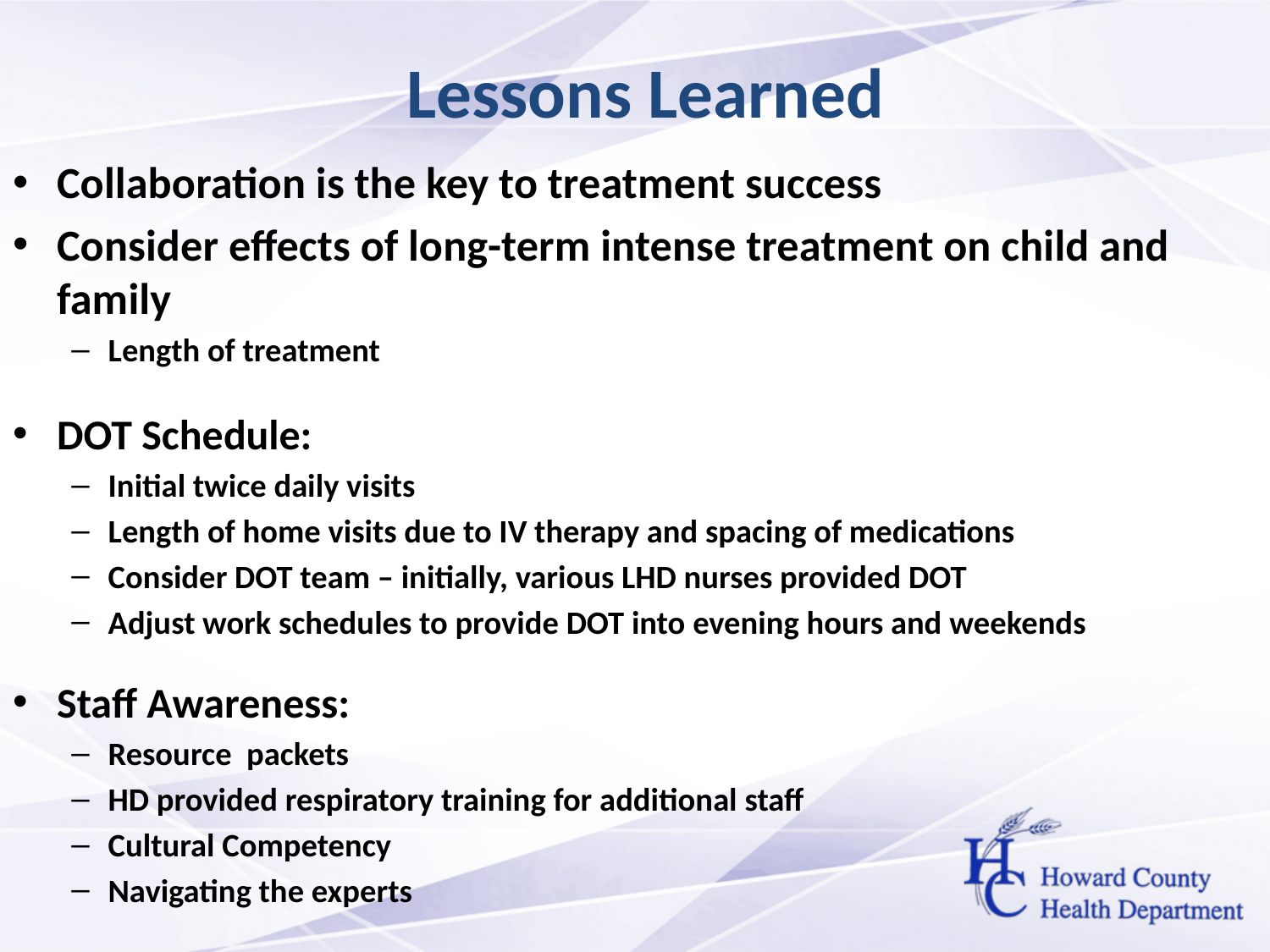

# Lessons Learned
Collaboration is the key to treatment success
Consider effects of long-term intense treatment on child and family
Length of treatment

DOT Schedule:
Initial twice daily visits
Length of home visits due to IV therapy and spacing of medications
Consider DOT team – initially, various LHD nurses provided DOT
Adjust work schedules to provide DOT into evening hours and weekends

Staff Awareness:
Resource  packets
HD provided respiratory training for additional staff
Cultural Competency
Navigating the experts